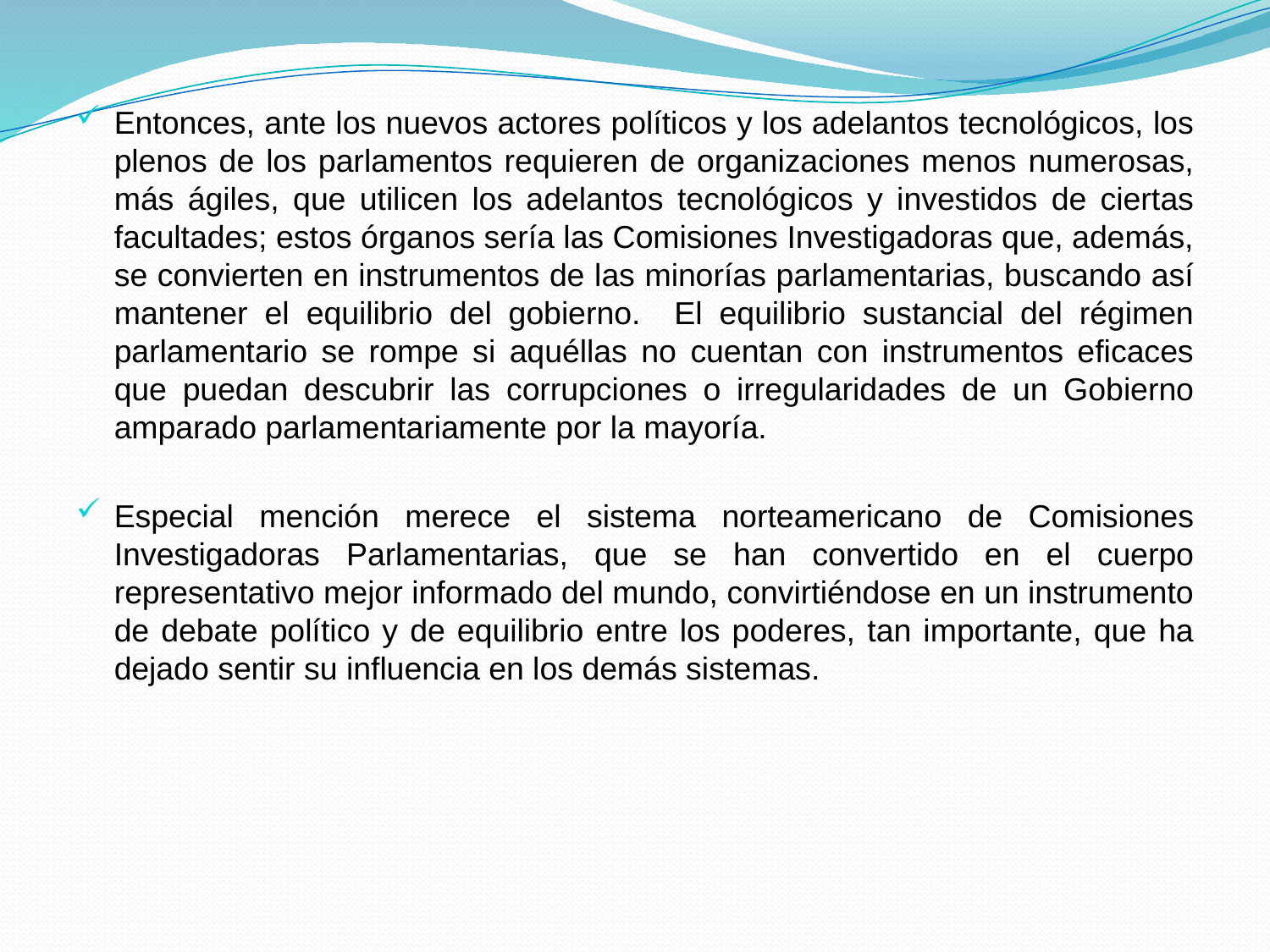

Entonces, ante los nuevos actores políticos y los adelantos tecnológicos, los plenos de los parlamentos requieren de organizaciones menos numerosas, más ágiles, que utilicen los adelantos tecnológicos y investidos de ciertas facultades; estos órganos sería las Comisiones Investigadoras que, además, se convierten en instrumentos de las minorías parlamentarias, buscando así mantener el equilibrio del gobierno.  El equilibrio sustancial del régimen parlamentario se rompe si aquéllas no cuentan con instrumentos eficaces que puedan descubrir las corrupciones o irregularidades de un Gobierno amparado parlamentariamente por la mayoría.

Especial mención merece el sistema norteamericano de Comisiones Investigadoras Parlamentarias, que se han convertido en el cuerpo representativo mejor informado del mundo, convirtiéndose en un instrumento de debate político y de equilibrio entre los poderes, tan importante, que ha dejado sentir su influencia en los demás sistemas.
#